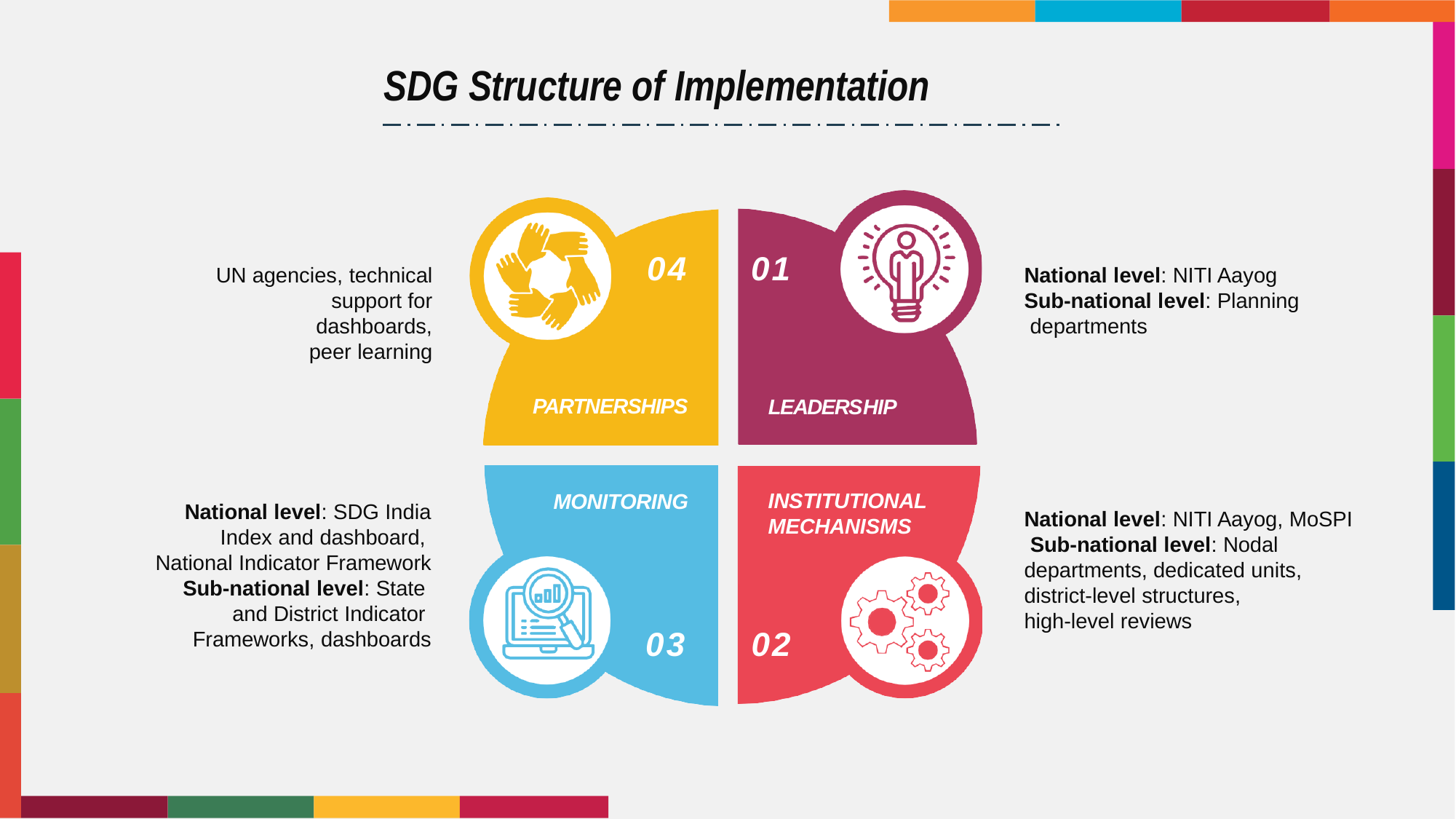

# SDG Structure of Implementation

04	01

National level: NITI Aayog  Sub-national level: Planning  departments
UN agencies, technical  support for dashboards,
peer learning
PARTNERSHIPS
LEADERSHIP

INSTITUTIONAL
MONITORING
National level: SDG India  Index and dashboard,  National Indicator Framework  Sub-national level: State  and District Indicator  Frameworks, dashboards
National level: NITI Aayog, MoSPI  Sub-national level: Nodal  departments, dedicated units,  district-level structures,
MECHANISMS
high-level reviews
03	02